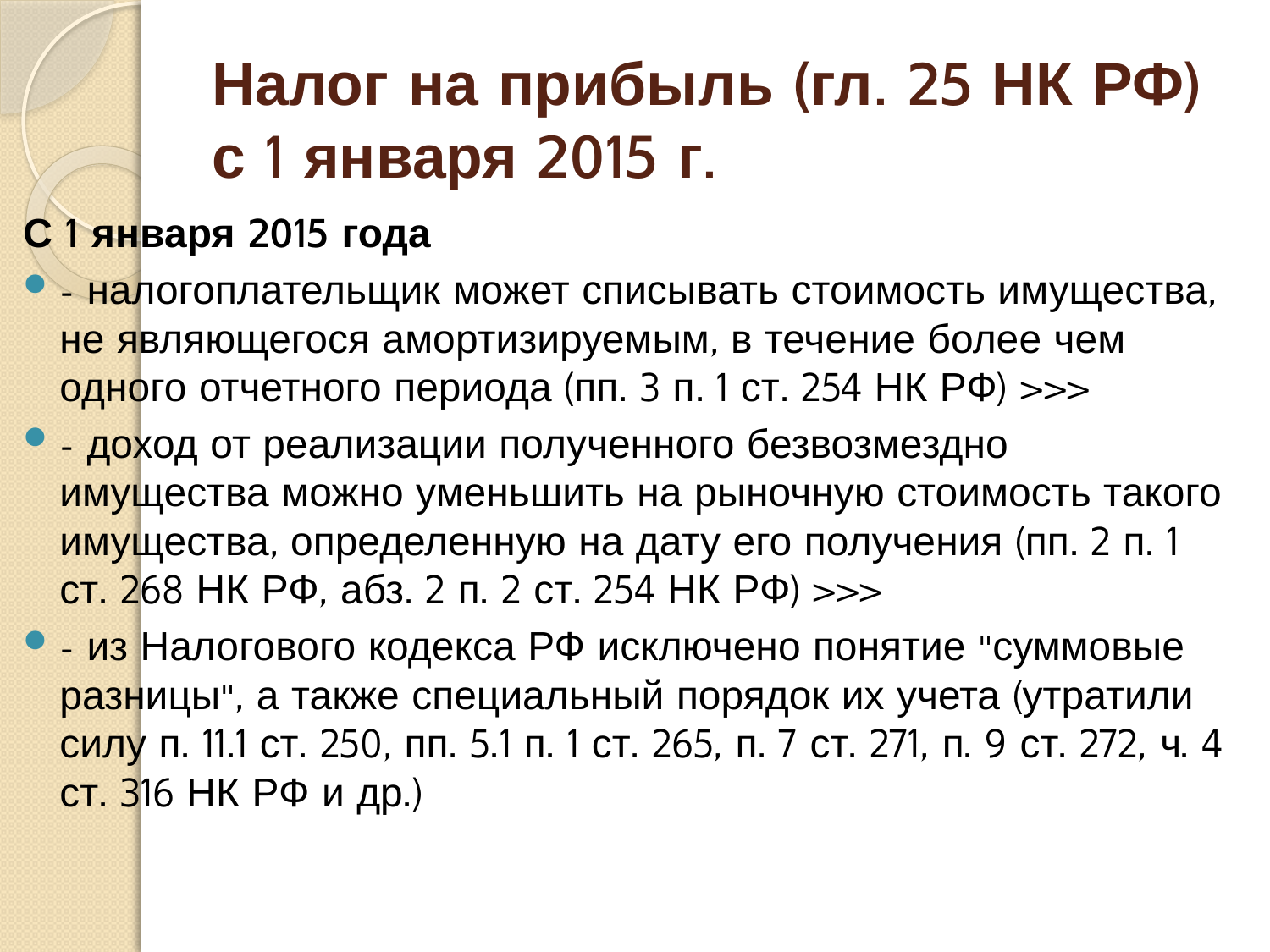

# Налог на прибыль (гл. 25 НК РФ) с 1 января 2015 г.
С 1 января 2015 года
- налогоплательщик может списывать стоимость имущества, не являющегося амортизируемым, в течение более чем одного отчетного периода (пп. 3 п. 1 ст. 254 НК РФ) >>>
- доход от реализации полученного безвозмездно имущества можно уменьшить на рыночную стоимость такого имущества, определенную на дату его получения (пп. 2 п. 1 ст. 268 НК РФ, абз. 2 п. 2 ст. 254 НК РФ) >>>
- из Налогового кодекса РФ исключено понятие "суммовые разницы", а также специальный порядок их учета (утратили силу п. 11.1 ст. 250, пп. 5.1 п. 1 ст. 265, п. 7 ст. 271, п. 9 ст. 272, ч. 4 ст. 316 НК РФ и др.)